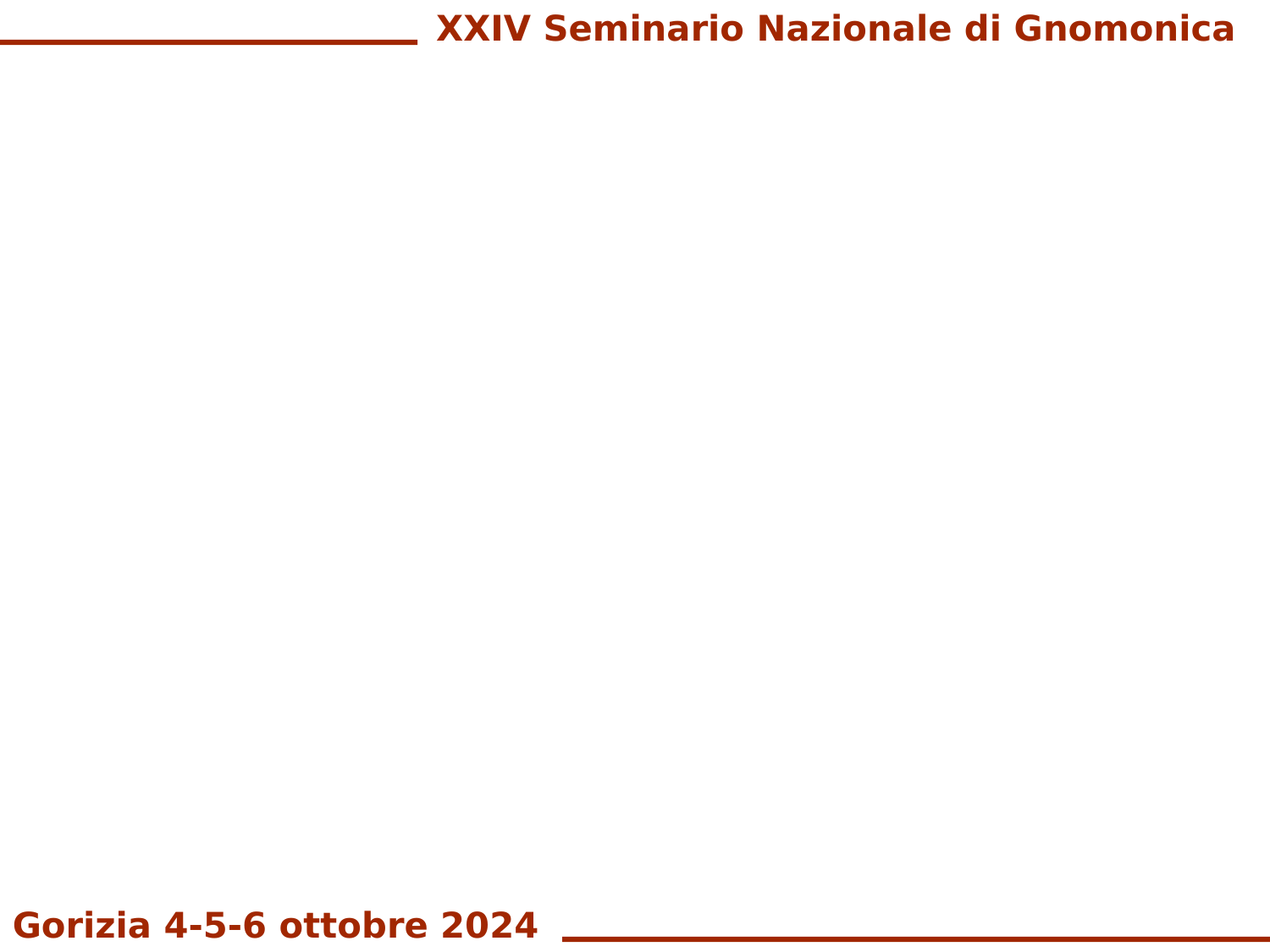

XXIV Seminario Nazionale di Gnomonica

Gorizia 4-5-6 ottobre 2024